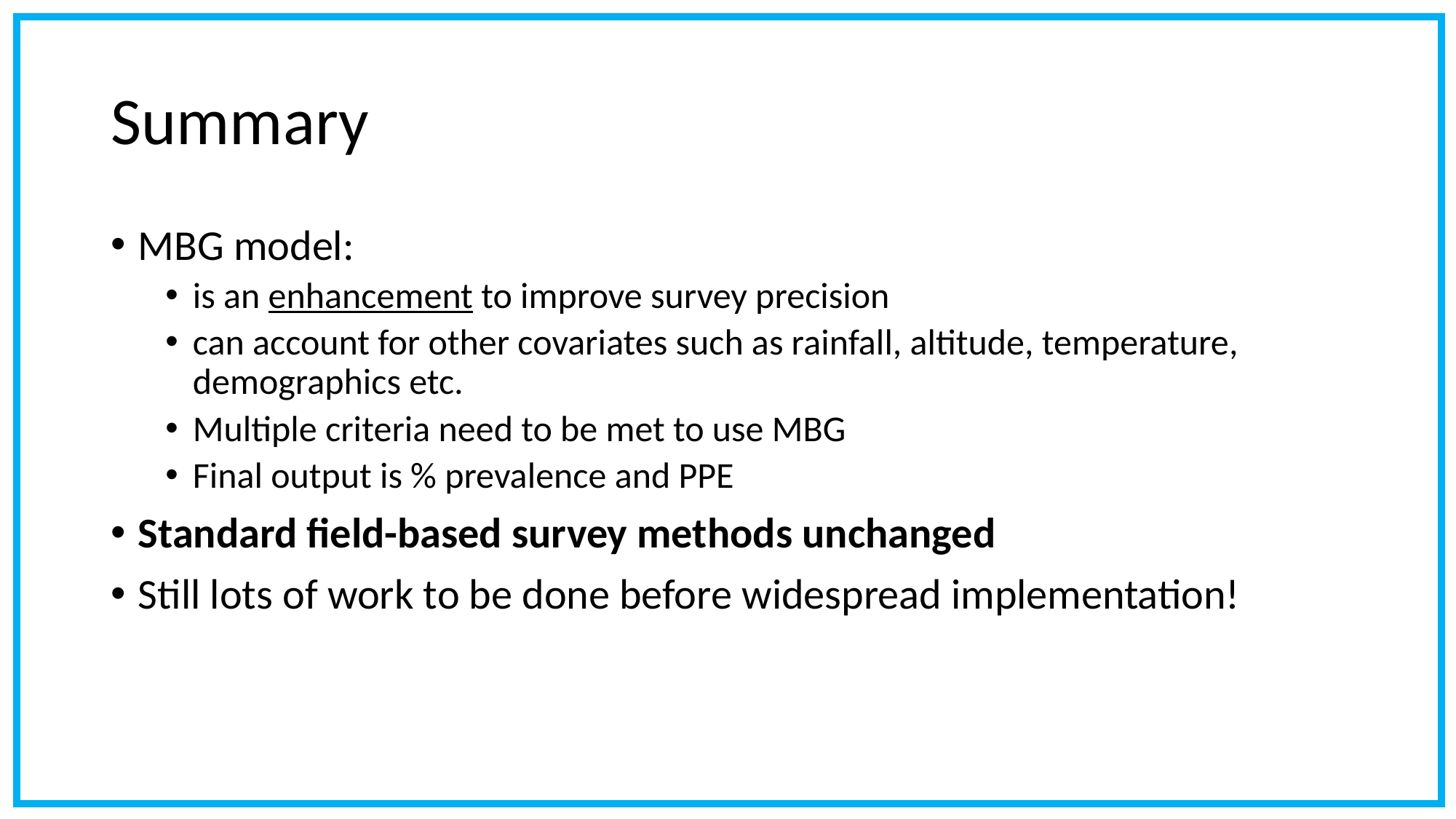

# Summary
MBG model:
is an enhancement to improve survey precision
can account for other covariates such as rainfall, altitude, temperature, demographics etc.
Multiple criteria need to be met to use MBG
Final output is % prevalence and PPE
Standard field-based survey methods unchanged
Still lots of work to be done before widespread implementation!